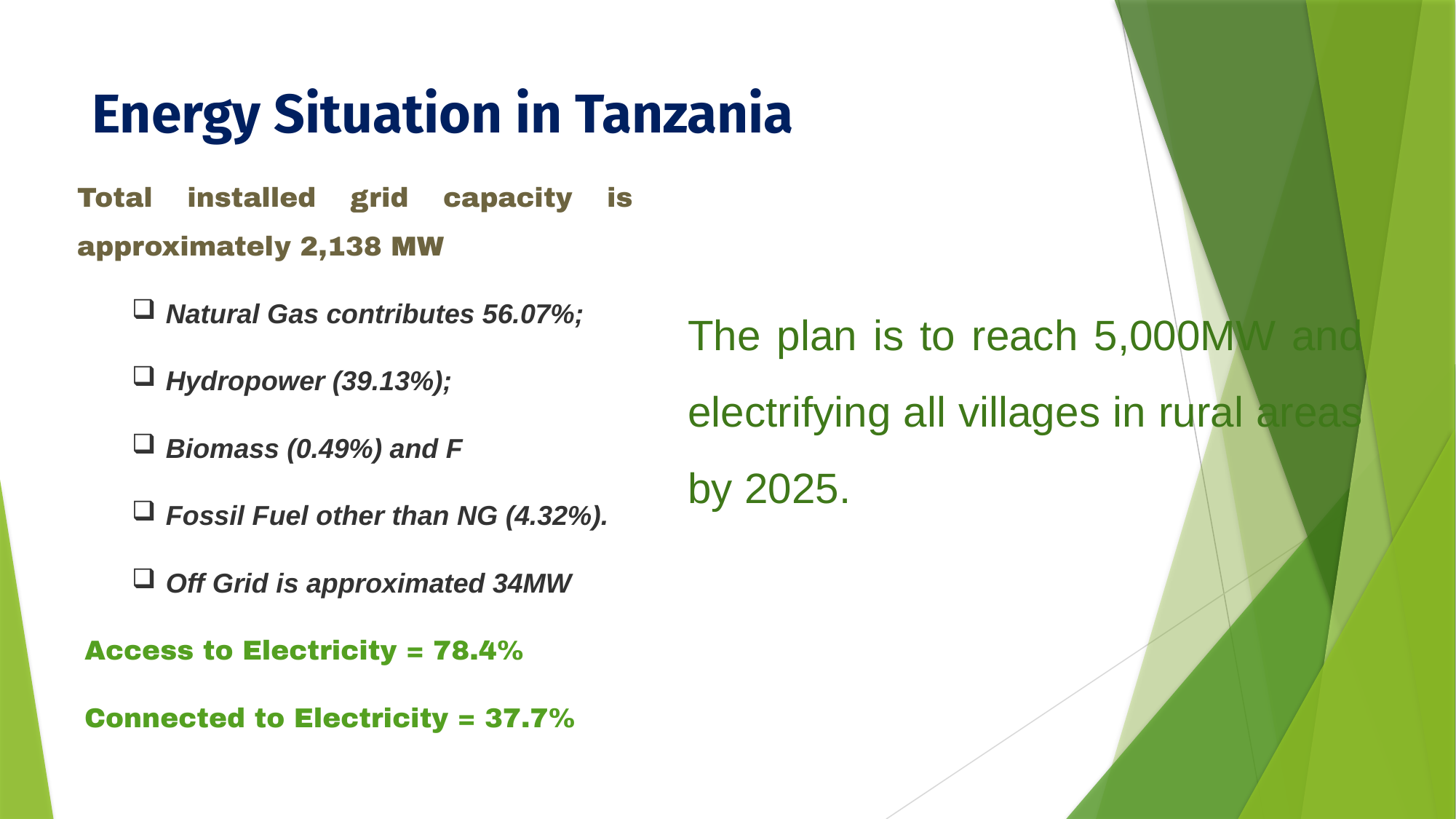

# Energy Situation in Tanzania
Total installed grid capacity is approximately 2,138 MW
Natural Gas contributes 56.07%;
Hydropower (39.13%);
Biomass (0.49%) and F
Fossil Fuel other than NG (4.32%).
Off Grid is approximated 34MW
Access to Electricity = 78.4%
Connected to Electricity = 37.7%
The plan is to reach 5,000MW and electrifying all villages in rural areas by 2025.